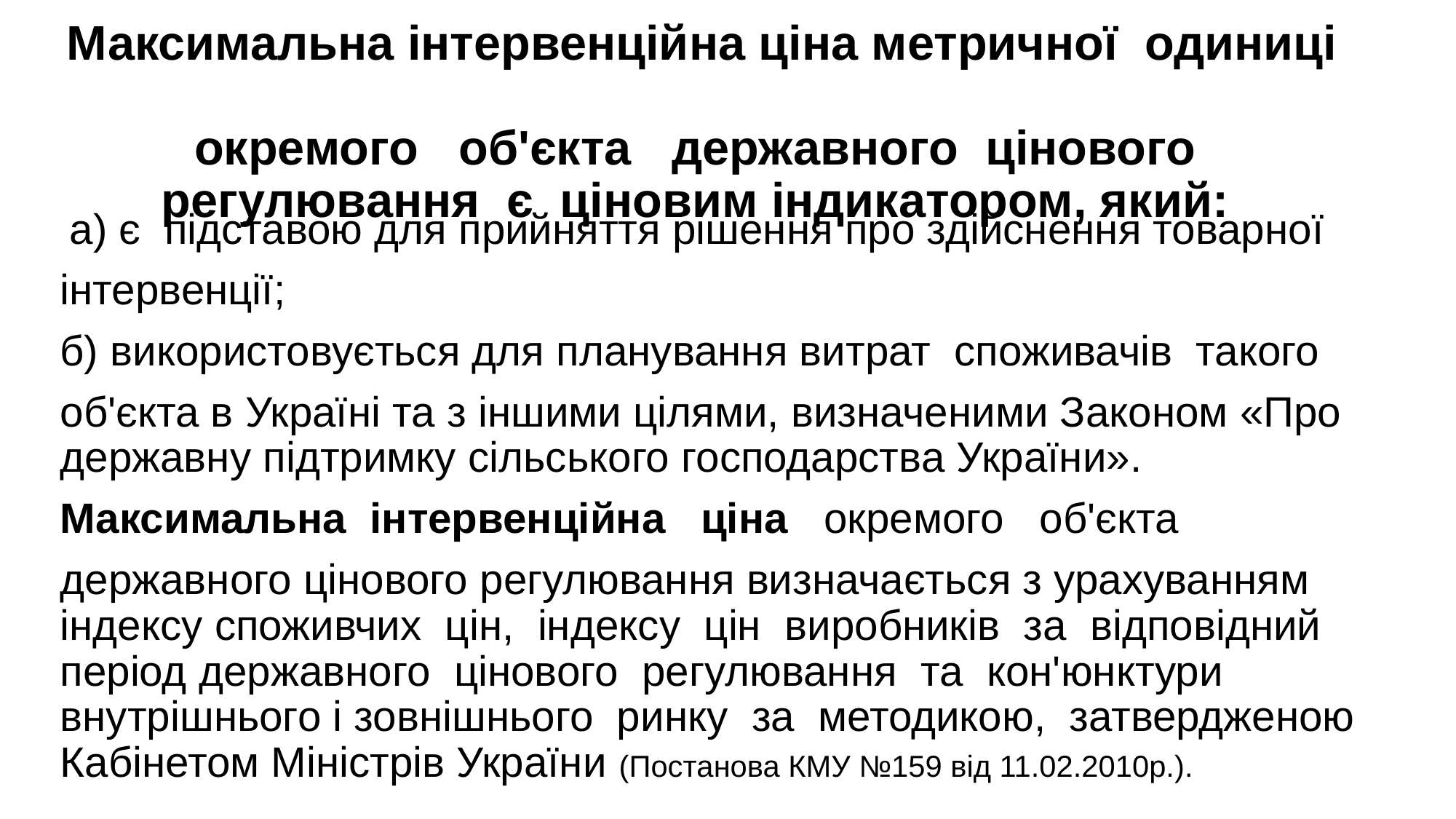

# Максимальна інтервенційна ціна метричної  одиниці окремого   об'єкта   державного  цінового  регулювання  є  ціновим індикатором, який:
 а) є  підставою для прийняття рішення про здійснення товарної
інтервенції;
б) використовується для планування витрат  споживачів  такого
об'єкта в Україні та з іншими цілями, визначеними Законом «Про державну підтримку сільського господарства України».
Максимальна  інтервенційна   ціна   окремого   об'єкта
державного цінового регулювання визначається з урахуванням індексу споживчих  цін,  індексу  цін  виробників  за  відповідний  період державного  цінового  регулювання  та  кон'юнктури  внутрішнього і зовнішнього  ринку  за  методикою,  затвердженою Кабінетом Міністрів України (Постанова КМУ №159 від 11.02.2010р.).